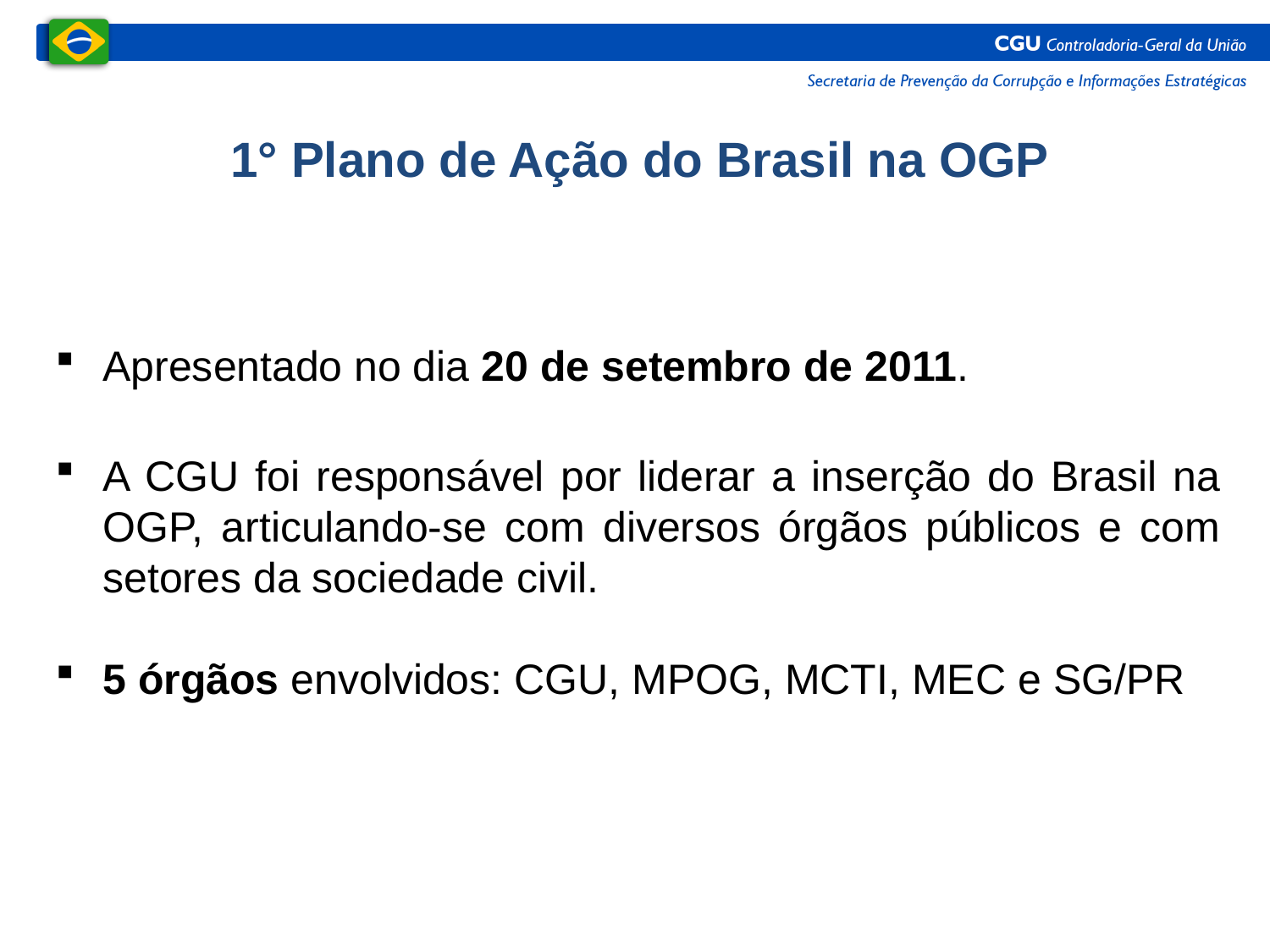

1° Plano de Ação do Brasil na OGP

Apresentado no dia 20 de setembro de 2011.

A CGU foi responsável por liderar a inserção do Brasil na OGP, articulando-se com diversos órgãos públicos e com setores da sociedade civil.

5 órgãos envolvidos: CGU, MPOG, MCTI, MEC e SG/PR